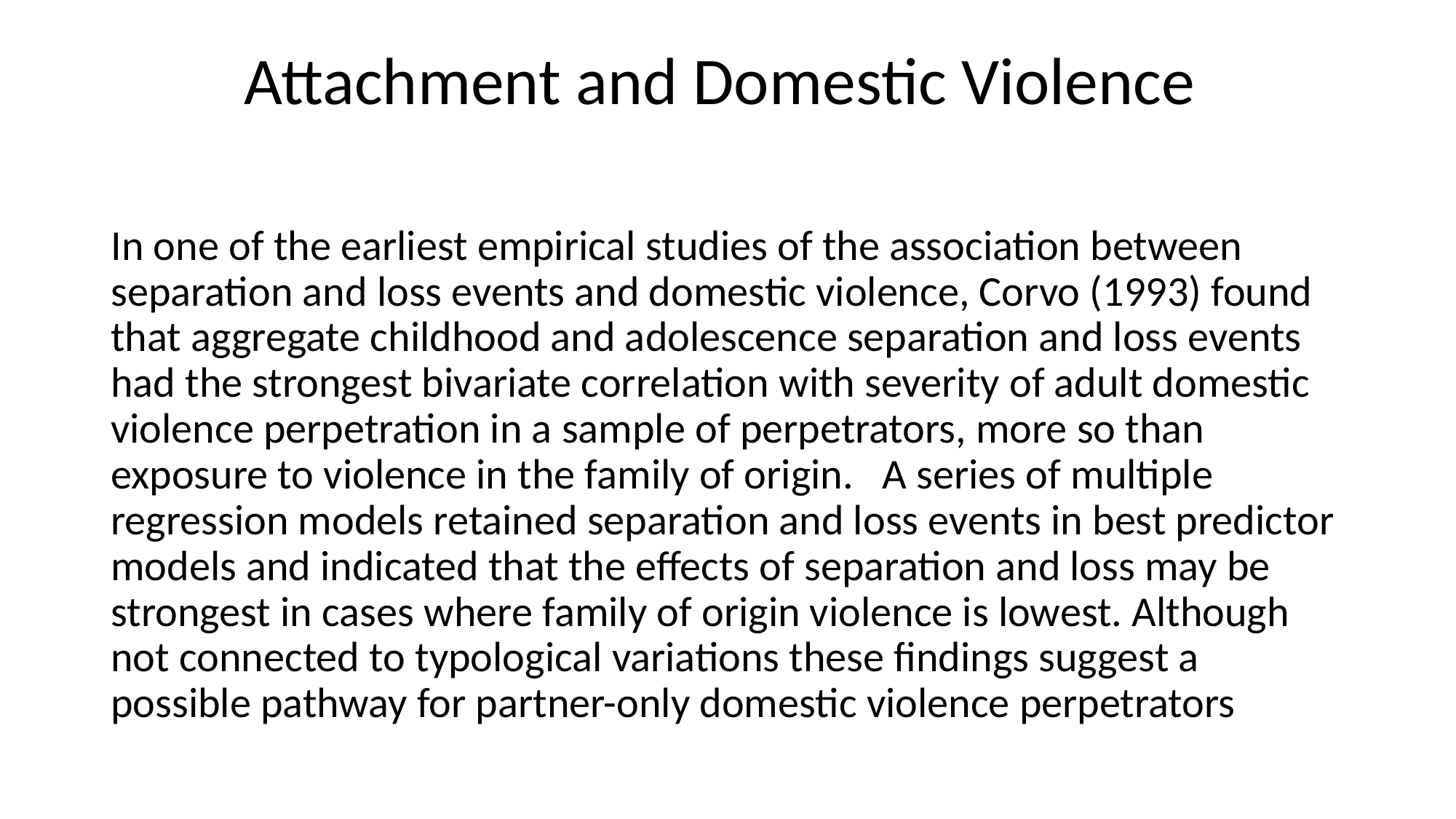

# Attachment and Domestic Violence
In one of the earliest empirical studies of the association between separation and loss events and domestic violence, Corvo (1993) found that aggregate childhood and adolescence separation and loss events had the strongest bivariate correlation with severity of adult domestic violence perpetration in a sample of perpetrators, more so than exposure to violence in the family of origin.   A series of multiple regression models retained separation and loss events in best predictor models and indicated that the effects of separation and loss may be strongest in cases where family of origin violence is lowest. Although not connected to typological variations these findings suggest a possible pathway for partner-only domestic violence perpetrators